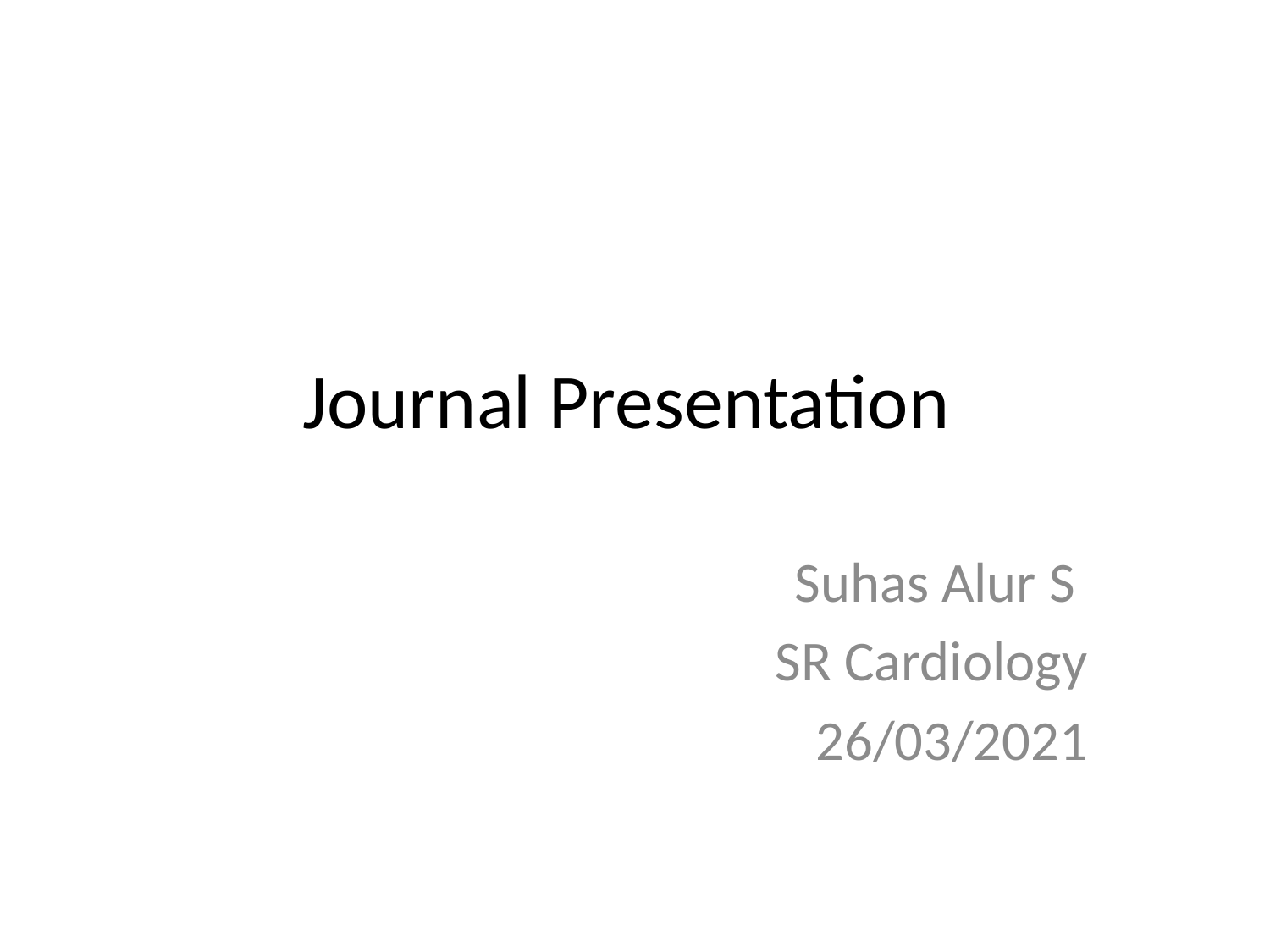

# Journal Presentation
Suhas Alur S
SR Cardiology
26/03/2021